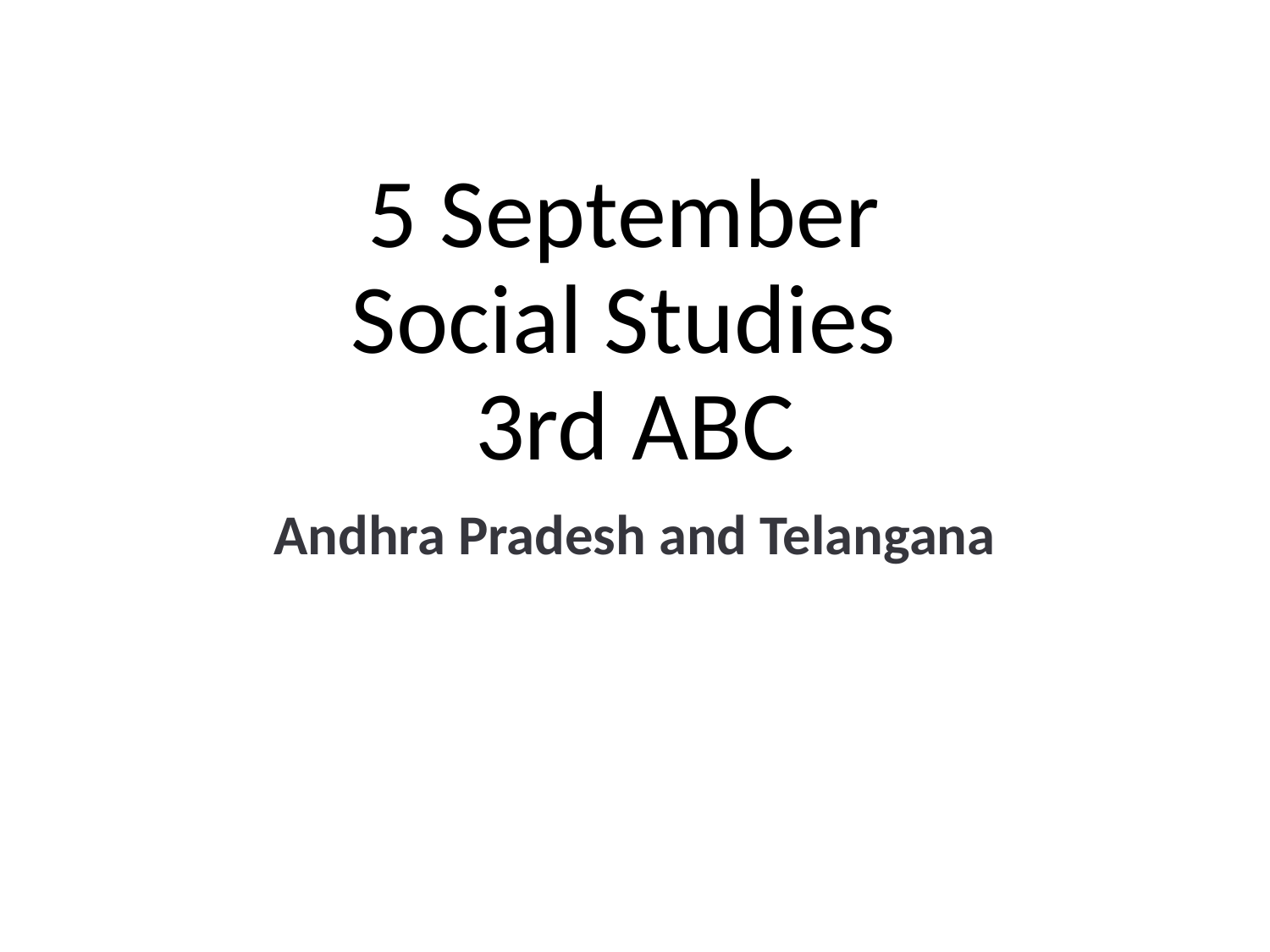

# 5 September Social Studies 3rd ABC
Andhra Pradesh and Telangana